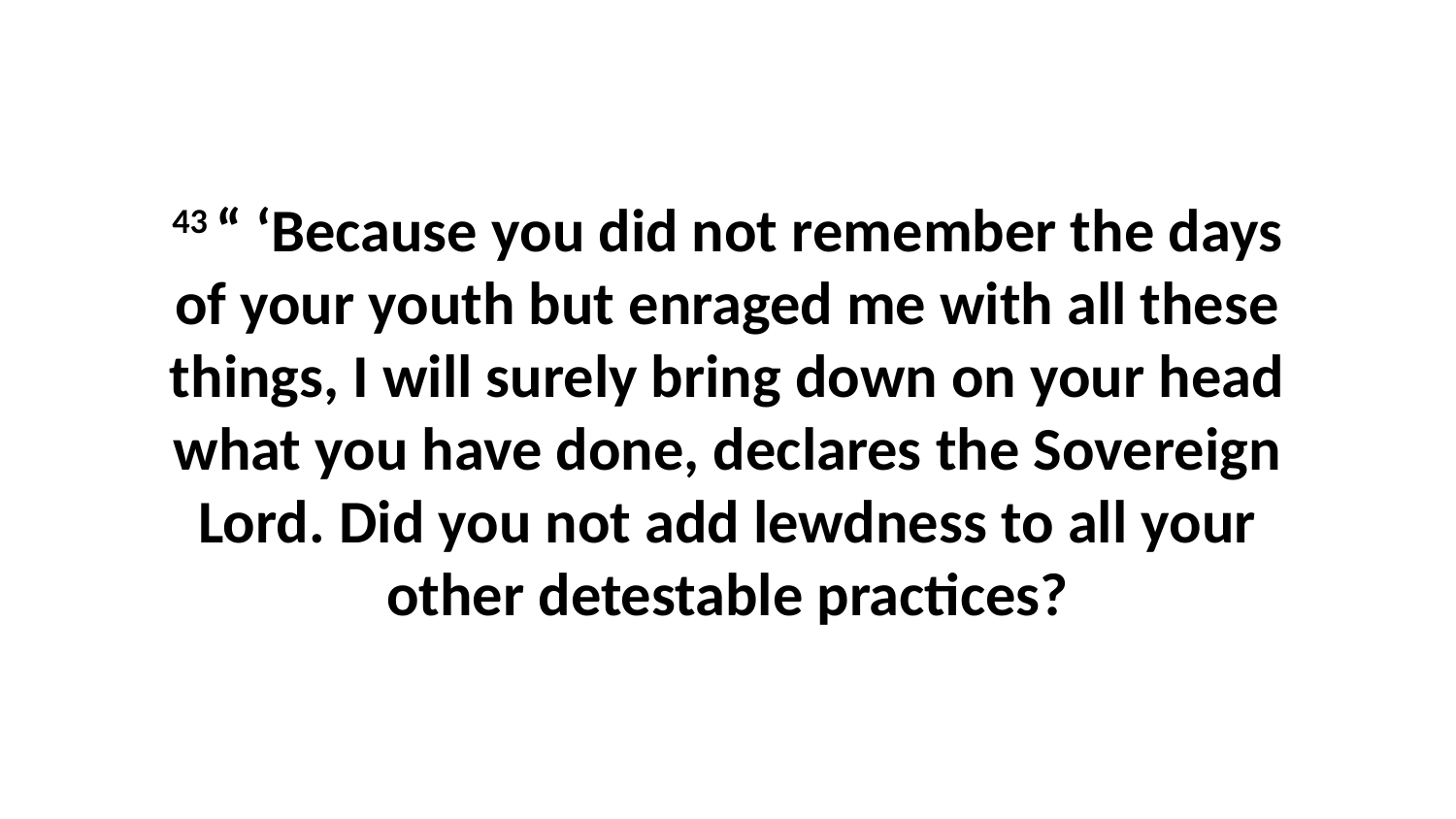

43 “ ‘Because you did not remember the days of your youth but enraged me with all these things, I will surely bring down on your head what you have done, declares the Sovereign Lord. Did you not add lewdness to all your other detestable practices?